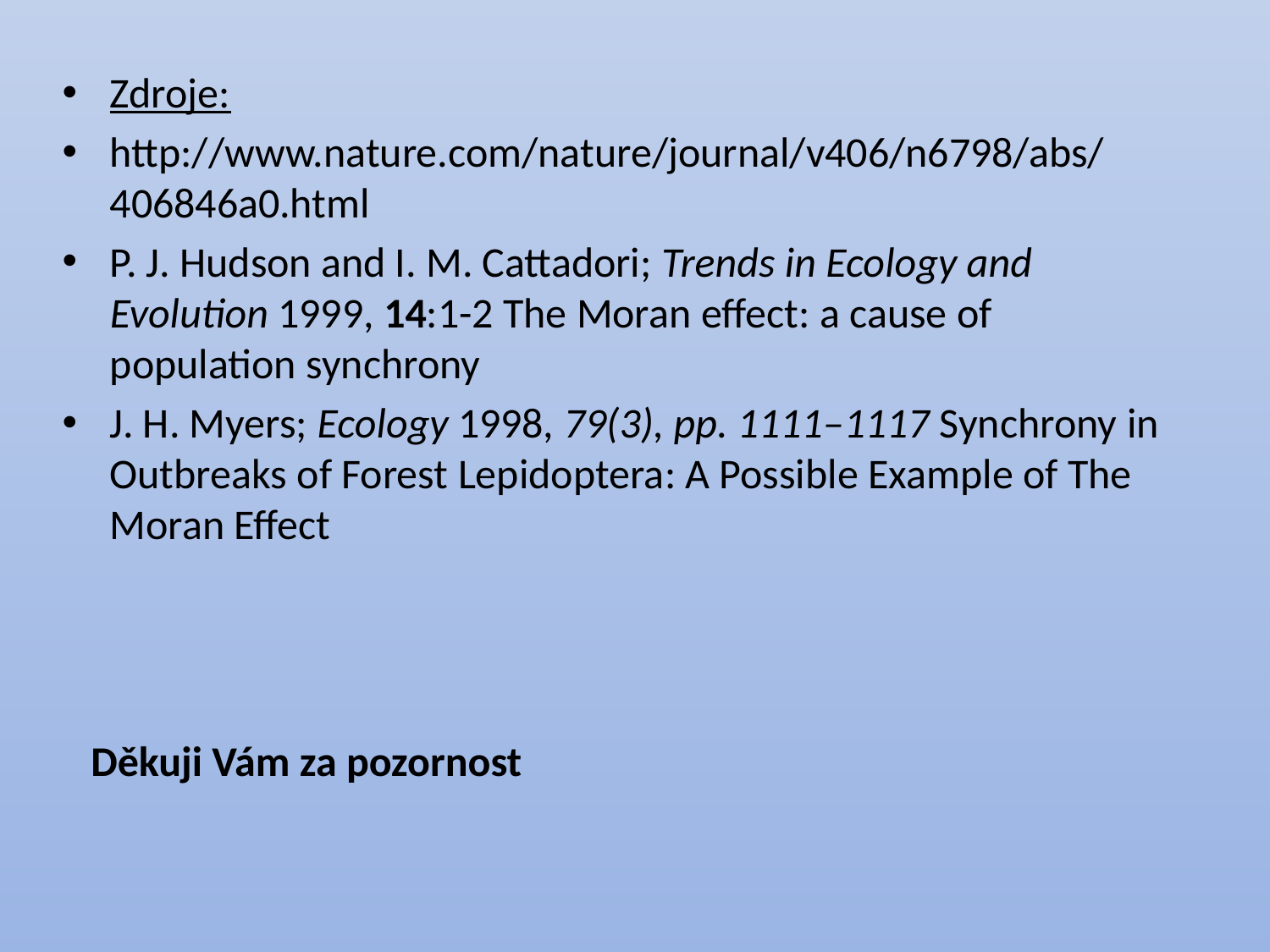

Zdroje:
http://www.nature.com/nature/journal/v406/n6798/abs/406846a0.html
P. J. Hudson and I. M. Cattadori; Trends in Ecology and Evolution 1999, 14:1-2 The Moran effect: a cause of population synchrony
J. H. Myers; Ecology 1998, 79(3), pp. 1111–1117 Synchrony in  Outbreaks of Forest Lepidoptera: A Possible Example of The Moran Effect

   Děkuji Vám za pozornost